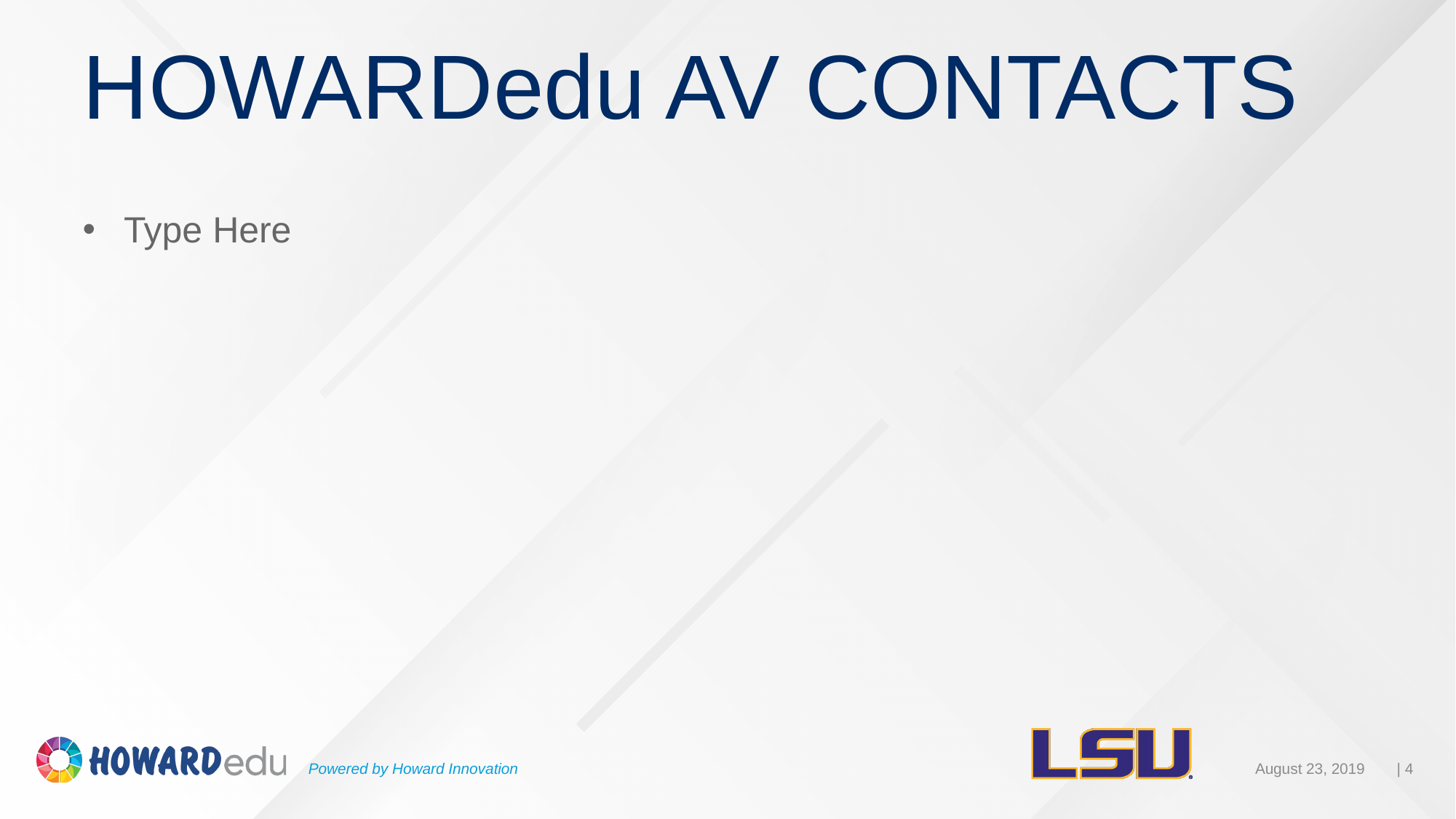

# HOWARDedu AV CONTACTS
Type Here
Powered by Howard Innovation
| 4
August 23, 2019